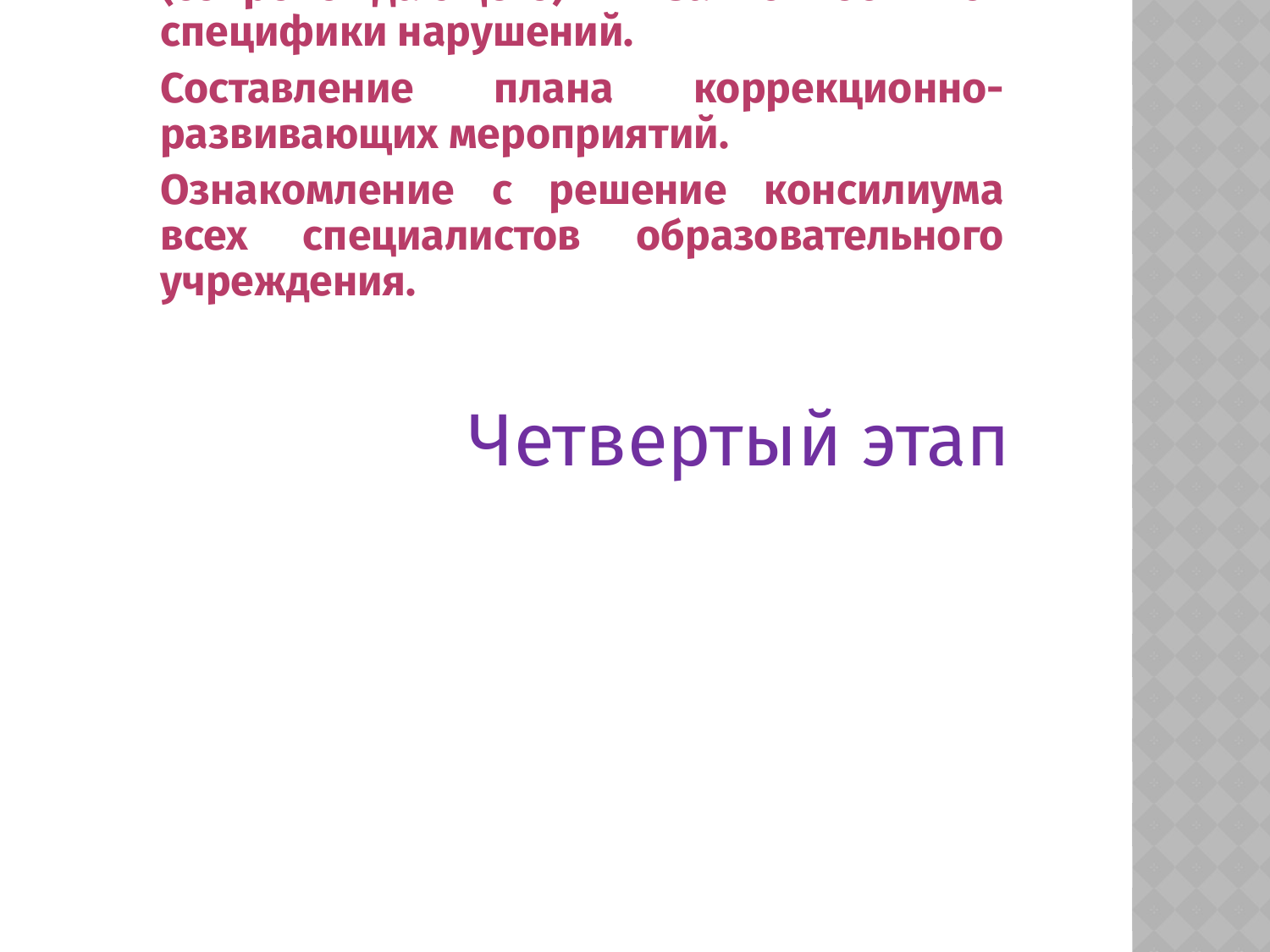

Четвертый этап
 Согласование деятельности различных специалистов по коррекционно-развивающей работе

Назначение ведущего специалиста (сопровождающего) в зависимости от специфики нарушений.
Составление плана коррекционно-развивающих мероприятий.
Ознакомление с решение консилиума всех специалистов образовательного учреждения.